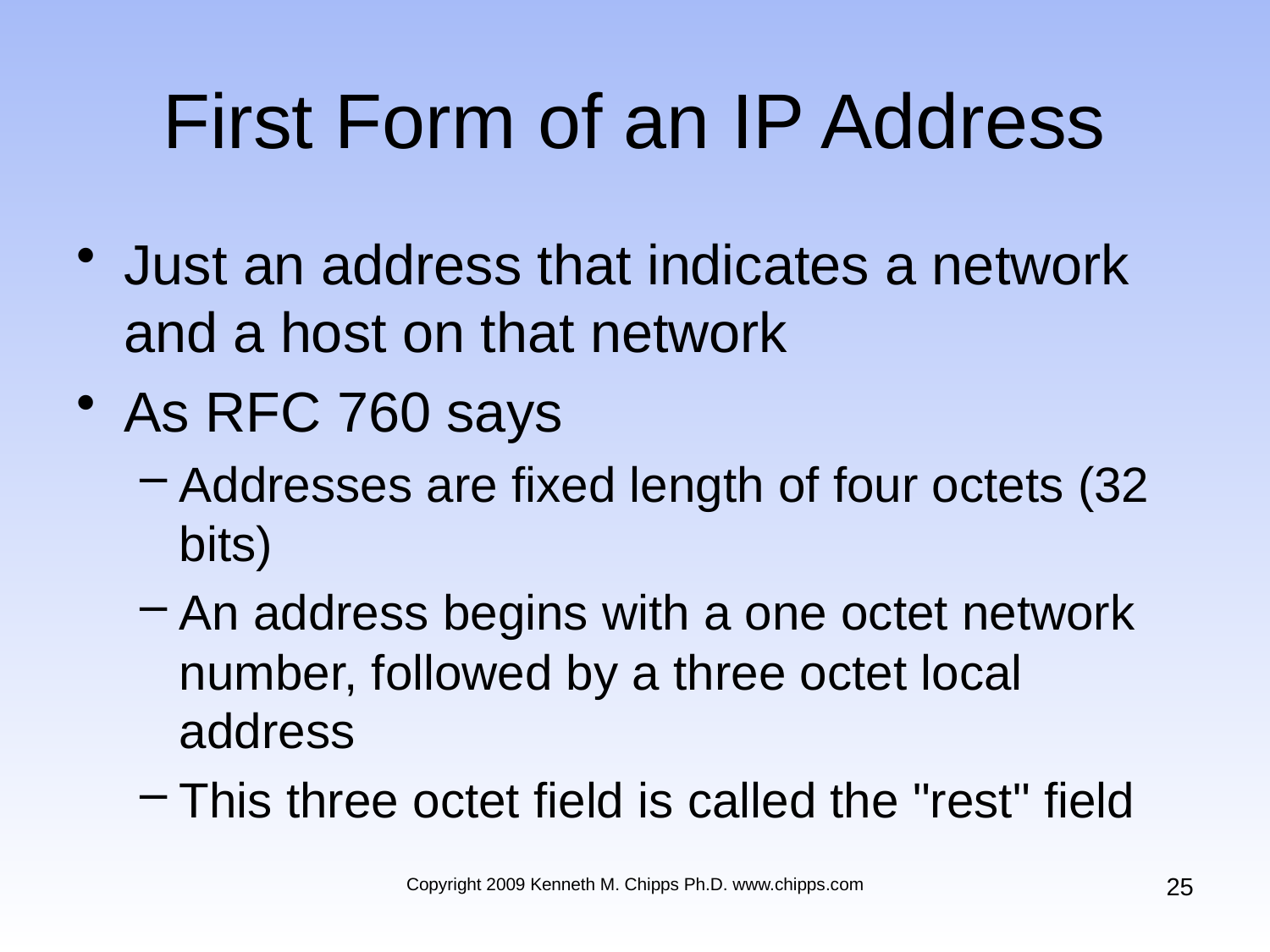

# First Form of an IP Address
Just an address that indicates a network and a host on that network
As RFC 760 says
Addresses are fixed length of four octets (32 bits)
An address begins with a one octet network number, followed by a three octet local address
This three octet field is called the "rest" field
25
Copyright 2009 Kenneth M. Chipps Ph.D. www.chipps.com